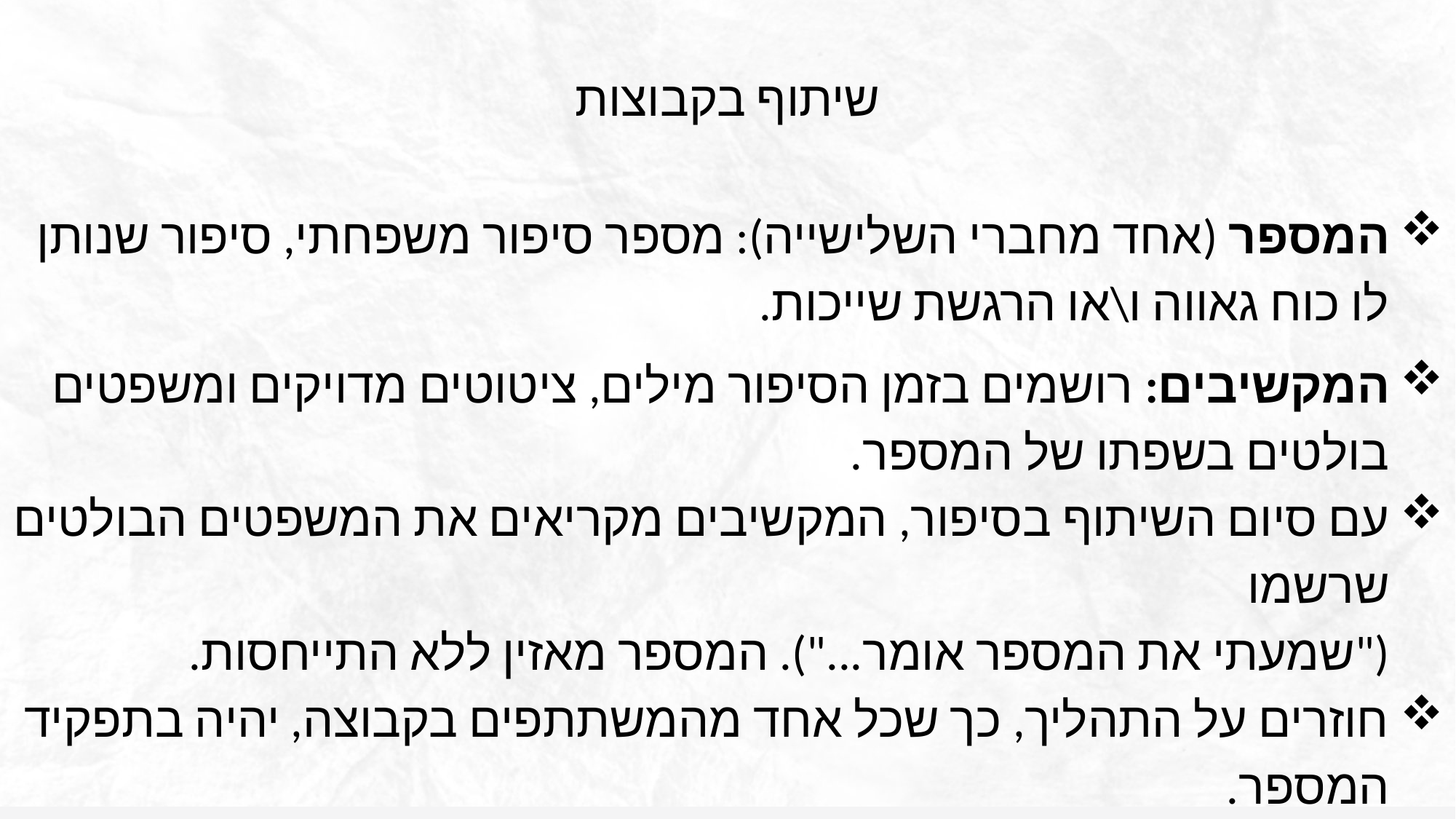

שיתוף בקבוצות
המספר (אחד מחברי השלישייה): מספר סיפור משפחתי, סיפור שנותן לו כוח גאווה ו\או הרגשת שייכות.
המקשיבים: רושמים בזמן הסיפור מילים, ציטוטים מדויקים ומשפטים בולטים בשפתו של המספר.
עם סיום השיתוף בסיפור, המקשיבים מקריאים את המשפטים הבולטים שרשמו
("שמעתי את המספר אומר..."). המספר מאזין ללא התייחסות.
חוזרים על התהליך, כך שכל אחד מהמשתתפים בקבוצה, יהיה בתפקיד המספר.